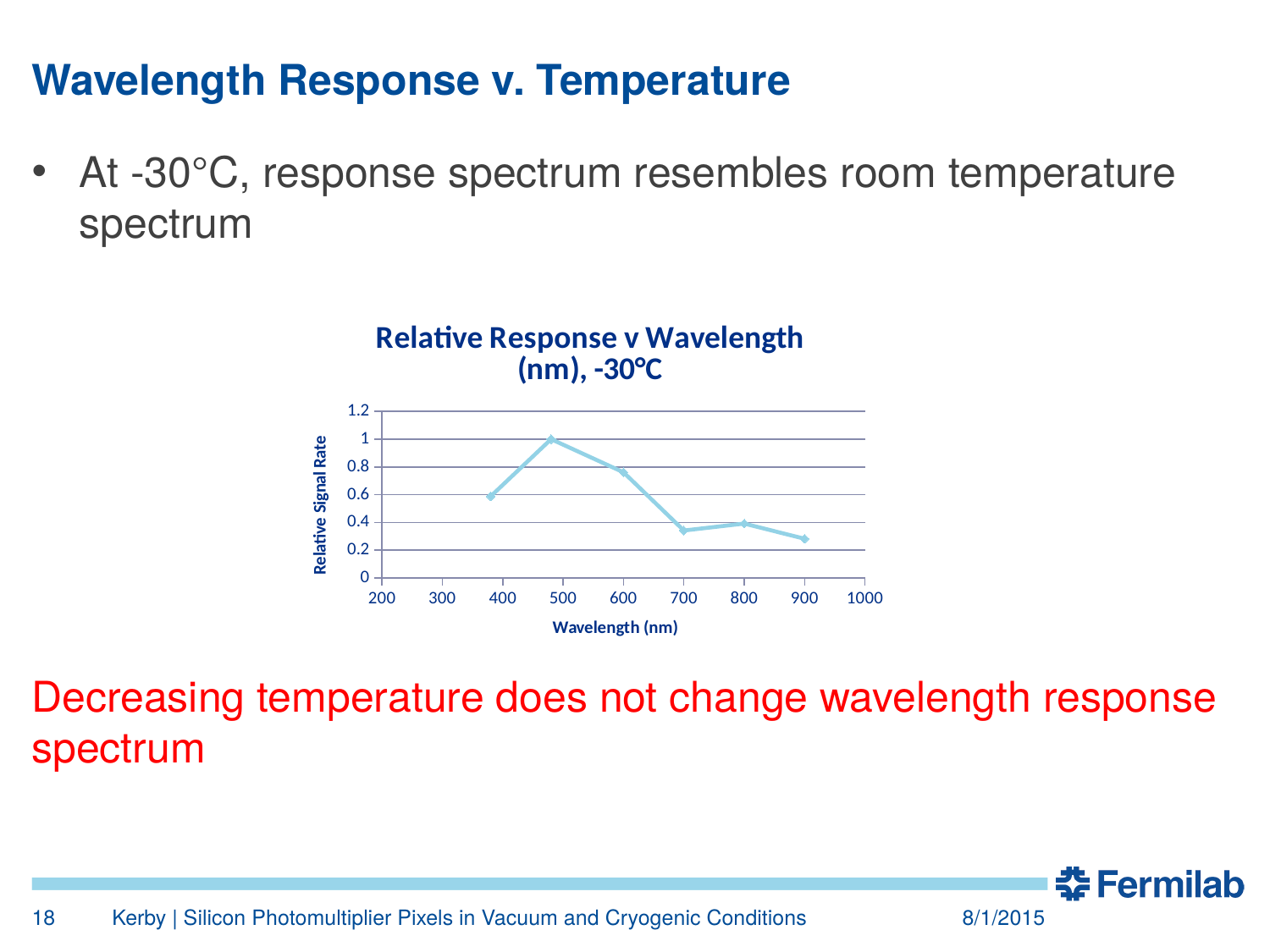

# Wavelength Response v. Temperature
At -30°C, response spectrum resembles room temperature spectrum

Decreasing temperature does not change wavelength response spectrum

### Chart: Relative Response v Wavelength (nm), -30°C

| Category |  |
|---|---|
18
Kerby | Silicon Photomultiplier Pixels in Vacuum and Cryogenic Conditions
8/1/2015